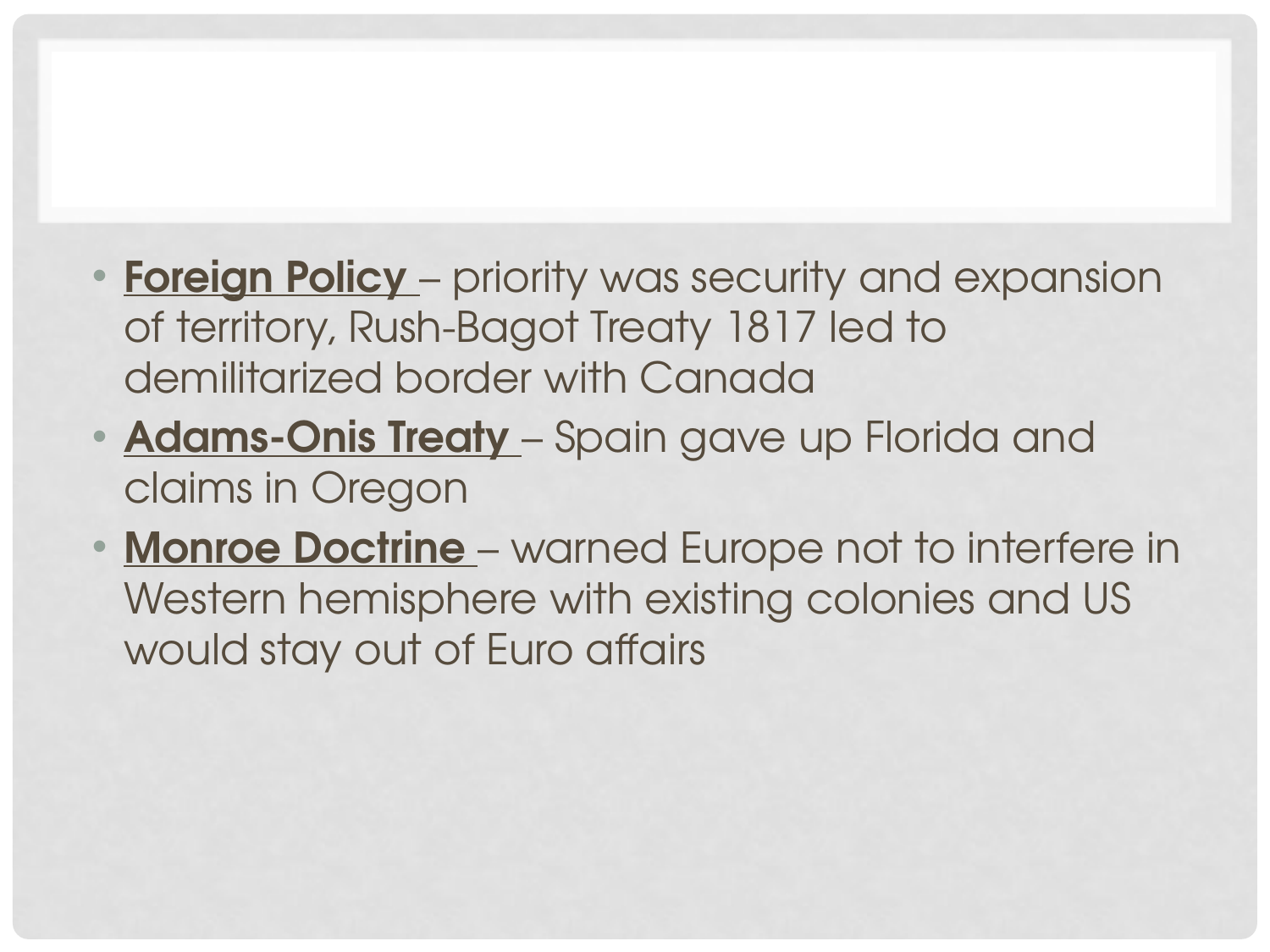

#
Foreign Policy – priority was security and expansion of territory, Rush-Bagot Treaty 1817 led to demilitarized border with Canada
Adams-Onis Treaty – Spain gave up Florida and claims in Oregon
Monroe Doctrine – warned Europe not to interfere in Western hemisphere with existing colonies and US would stay out of Euro affairs